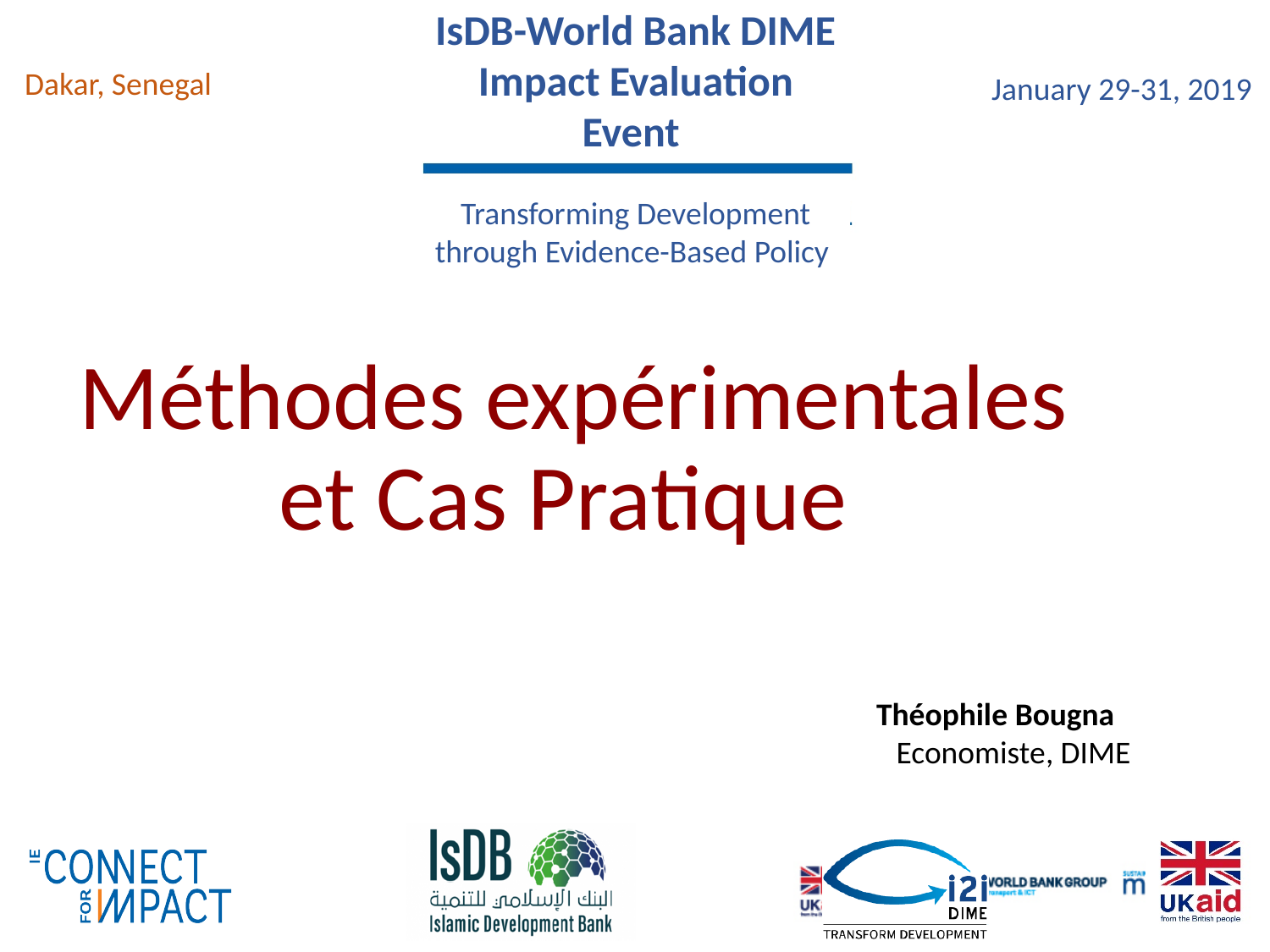

# Méthodes expérimentales et Cas Pratique
Théophile Bougna
     Economiste, DIME